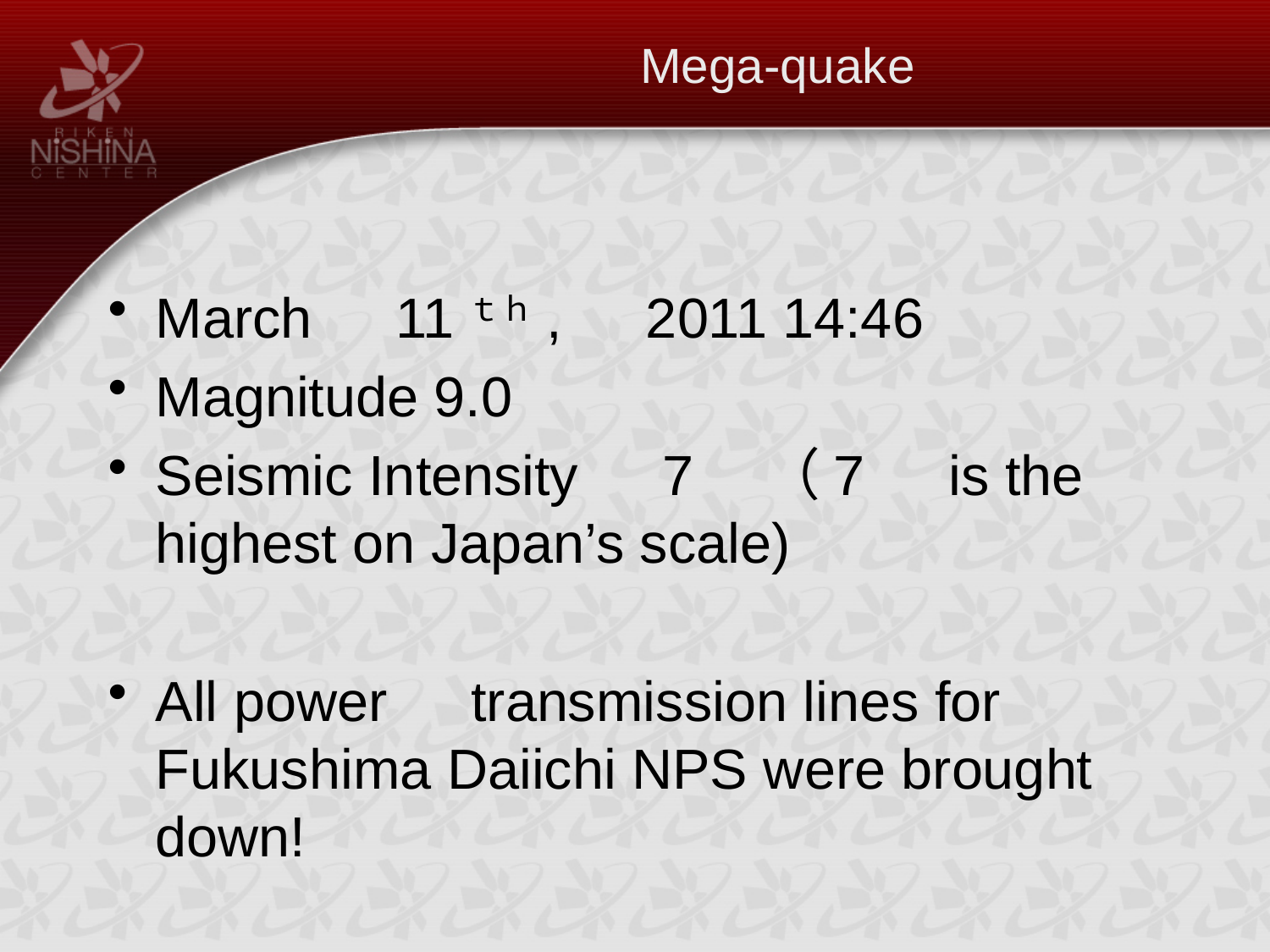

# Mega-quake
March　11ｔｈ,　2011 14:46
Magnitude 9.0
Seismic Intensity　7　（7　is the highest on Japan’s scale)

All power　transmission lines for Fukushima Daiichi NPS were brought down!